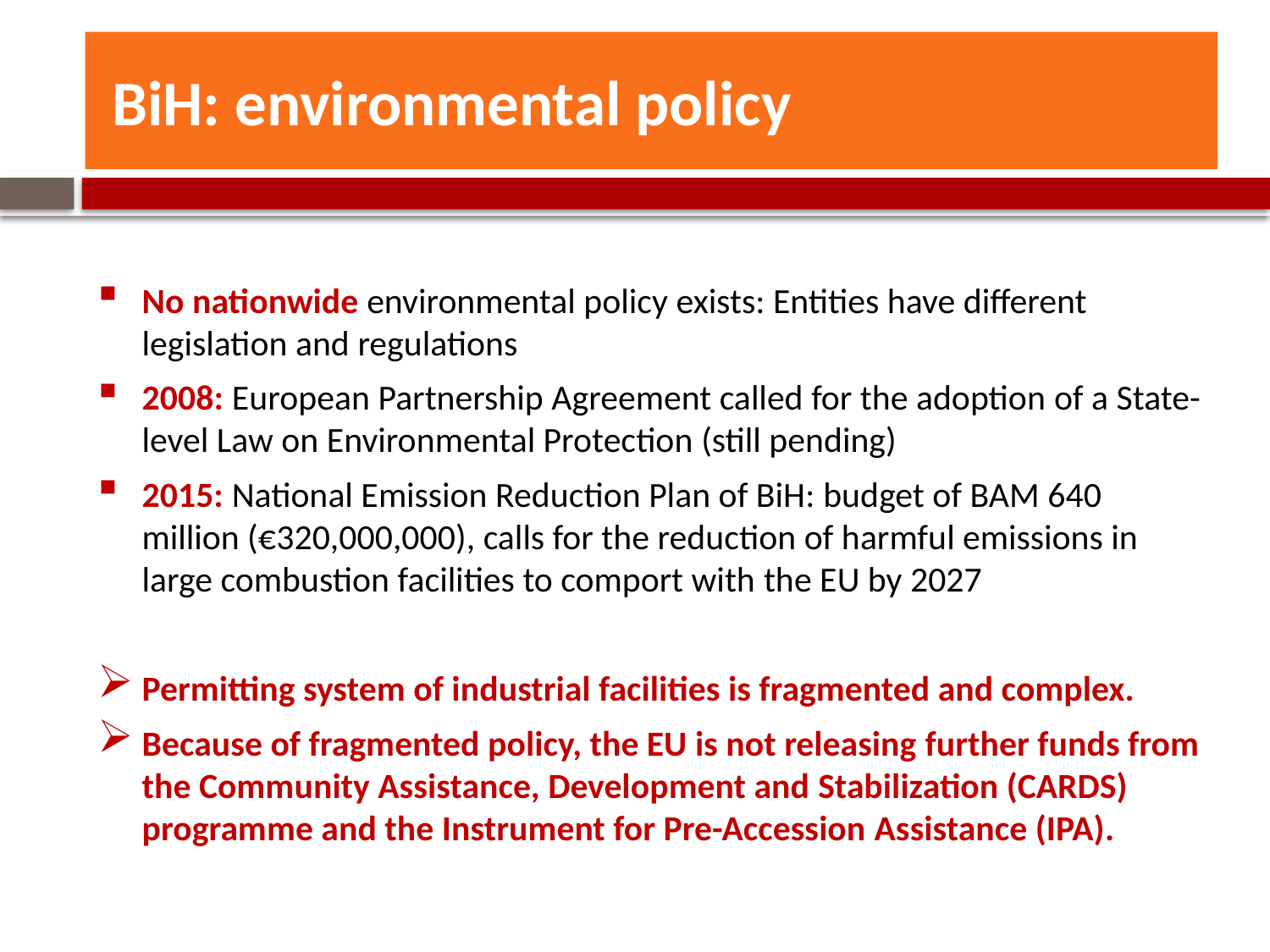

# BiH: environmental policy
No nationwide environmental policy exists: Entities have different legislation and regulations
2008: European Partnership Agreement called for the adoption of a State-level Law on Environmental Protection (still pending)
2015: National Emission Reduction Plan of BiH: budget of BAM 640 million (€320,000,000), calls for the reduction of harmful emissions in large combustion facilities to comport with the EU by 2027

Permitting system of industrial facilities is fragmented and complex.
Because of fragmented policy, the EU is not releasing further funds from the Community Assistance, Development and Stabilization (CARDS) programme and the Instrument for Pre-Accession Assistance (IPA).